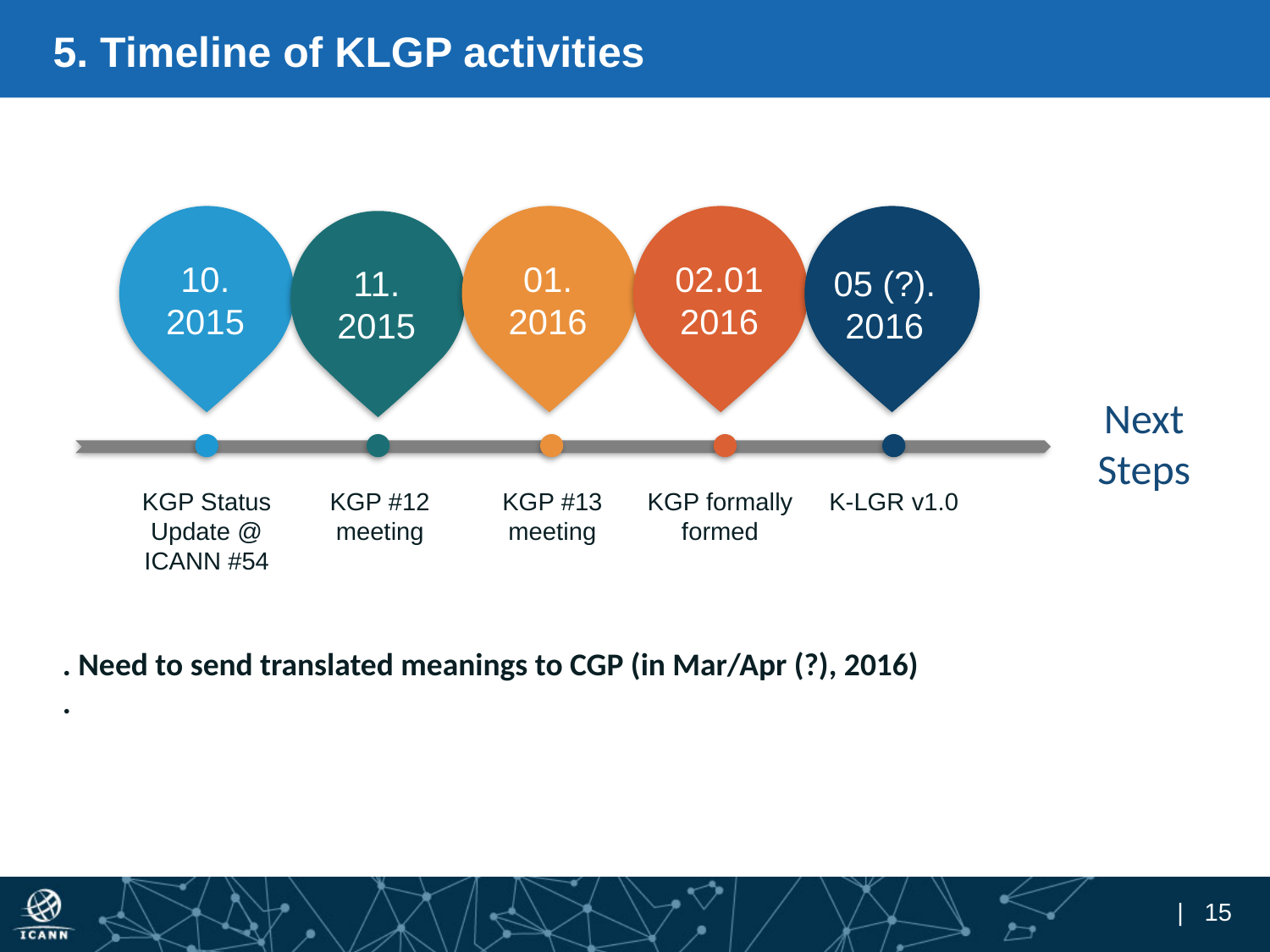

# 5. Timeline of KLGP activities

10.
2015

01.
2016

02.01
2016

05 (?).
2016

11.
2015

Next
Steps

KGP Status Update @ ICANN #54
KGP #12 meeting
KGP #13 meeting

KGP formally formed
K-LGR v1.0
. Need to send translated meanings to CGP (in Mar/Apr (?), 2016)
.